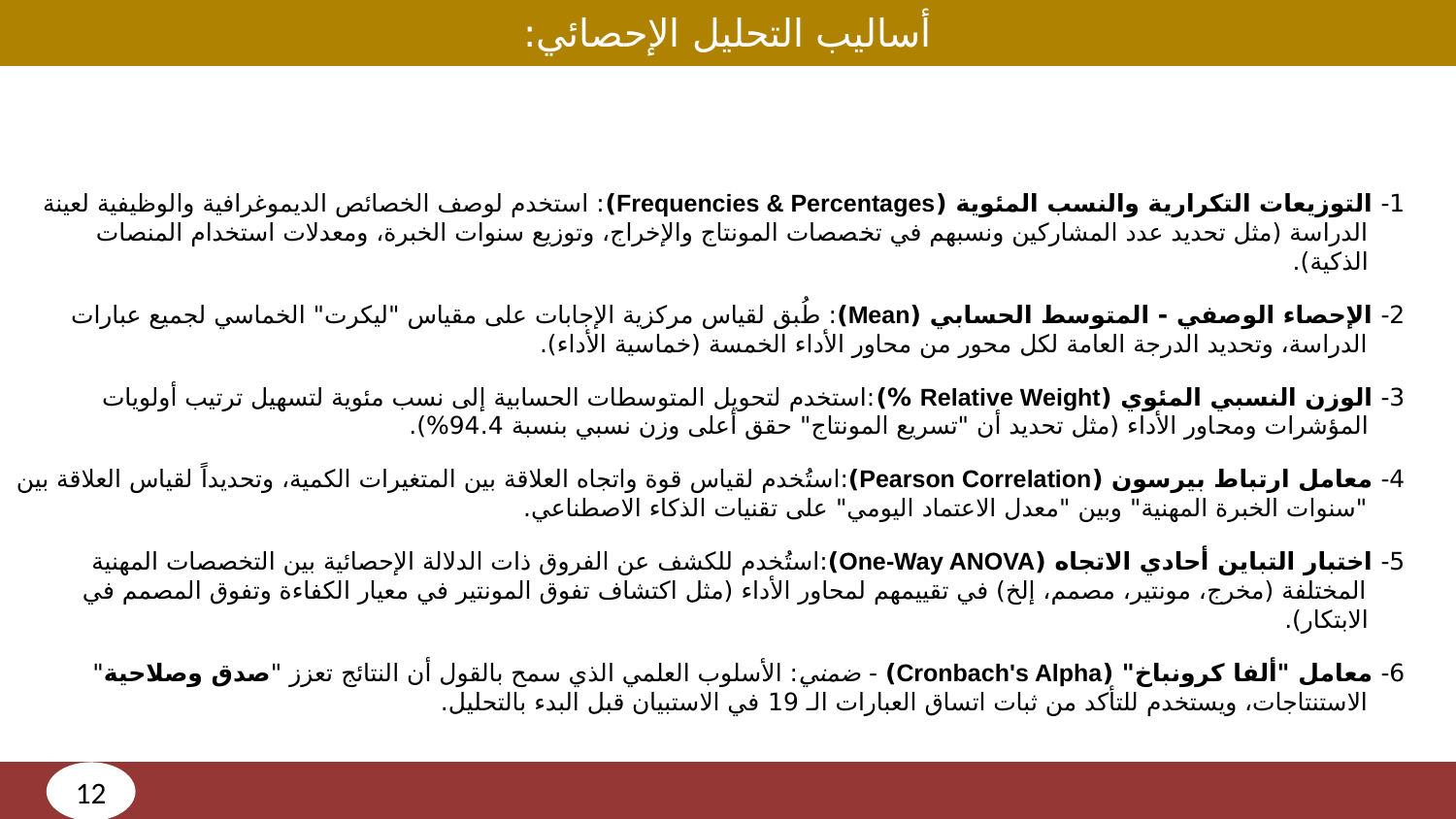

أساليب التحليل الإحصائي:

1- التوزيعات التكرارية والنسب المئوية (Frequencies & Percentages): استخدم لوصف الخصائص الديموغرافية والوظيفية لعينة الدراسة (مثل تحديد عدد المشاركين ونسبهم في تخصصات المونتاج والإخراج، وتوزيع سنوات الخبرة، ومعدلات استخدام المنصات الذكية).
2- الإحصاء الوصفي - المتوسط الحسابي (Mean): طُبق لقياس مركزية الإجابات على مقياس "ليكرت" الخماسي لجميع عبارات الدراسة، وتحديد الدرجة العامة لكل محور من محاور الأداء الخمسة (خماسية الأداء).
3- الوزن النسبي المئوي (Relative Weight %):استخدم لتحويل المتوسطات الحسابية إلى نسب مئوية لتسهيل ترتيب أولويات المؤشرات ومحاور الأداء (مثل تحديد أن "تسريع المونتاج" حقق أعلى وزن نسبي بنسبة 94.4%).
4- معامل ارتباط بيرسون (Pearson Correlation):استُخدم لقياس قوة واتجاه العلاقة بين المتغيرات الكمية، وتحديداً لقياس العلاقة بين "سنوات الخبرة المهنية" وبين "معدل الاعتماد اليومي" على تقنيات الذكاء الاصطناعي.
5- اختبار التباين أحادي الاتجاه (One-Way ANOVA):استُخدم للكشف عن الفروق ذات الدلالة الإحصائية بين التخصصات المهنية المختلفة (مخرج، مونتير، مصمم، إلخ) في تقييمهم لمحاور الأداء (مثل اكتشاف تفوق المونتير في معيار الكفاءة وتفوق المصمم في الابتكار).
6- معامل "ألفا كرونباخ" (Cronbach's Alpha) - ضمني: الأسلوب العلمي الذي سمح بالقول أن النتائج تعزز "صدق وصلاحية" الاستنتاجات، ويستخدم للتأكد من ثبات اتساق العبارات الـ 19 في الاستبيان قبل البدء بالتحليل.

12